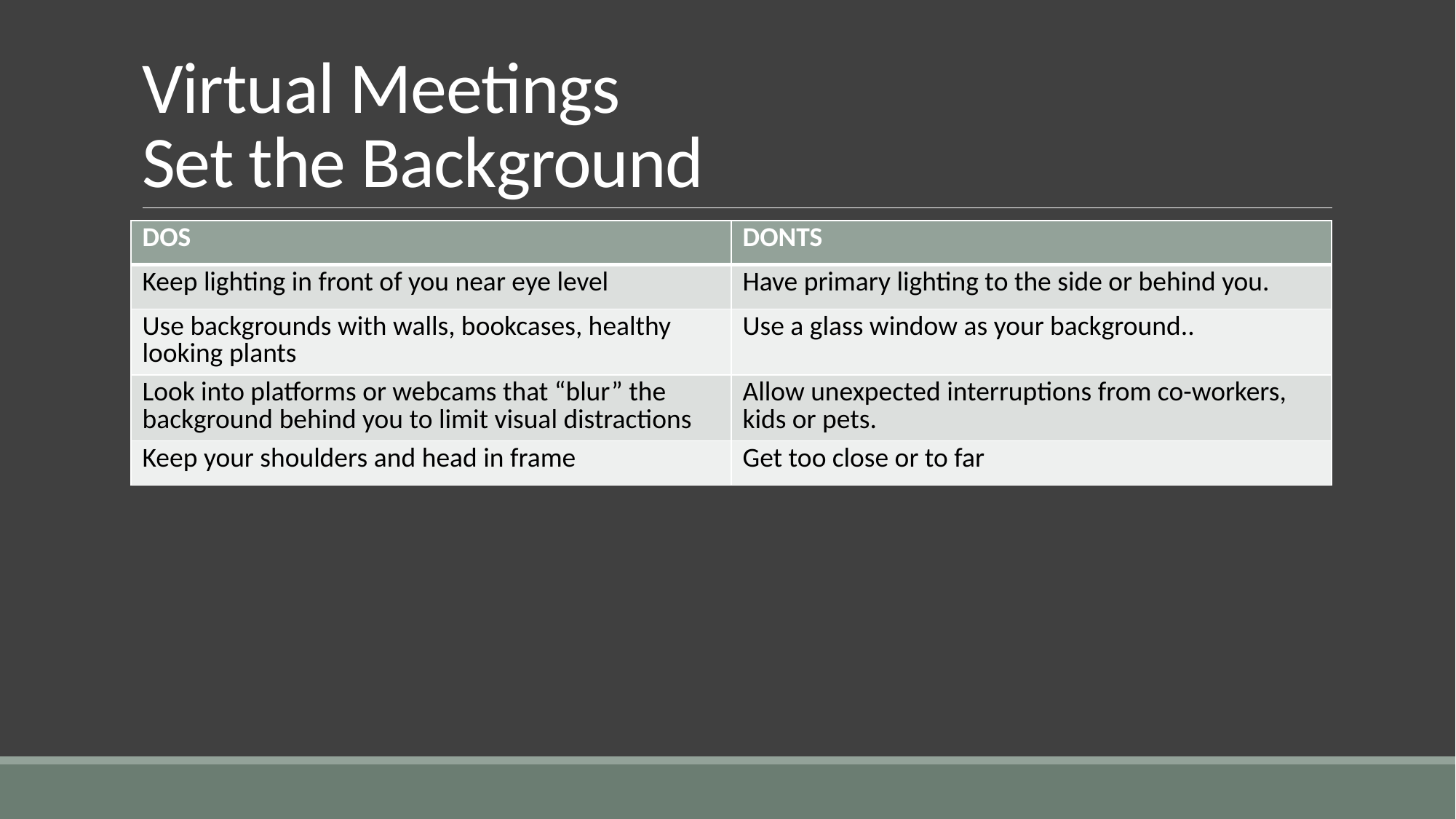

# Virtual Meetings Set the Background
| DOS | DONTS |
| --- | --- |
| Keep lighting in front of you near eye level | Have primary lighting to the side or behind you. |
| Use backgrounds with walls, bookcases, healthy looking plants | Use a glass window as your background.. |
| Look into platforms or webcams that “blur” the background behind you to limit visual distractions | Allow unexpected interruptions from co-workers, kids or pets. |
| Keep your shoulders and head in frame | Get too close or to far |